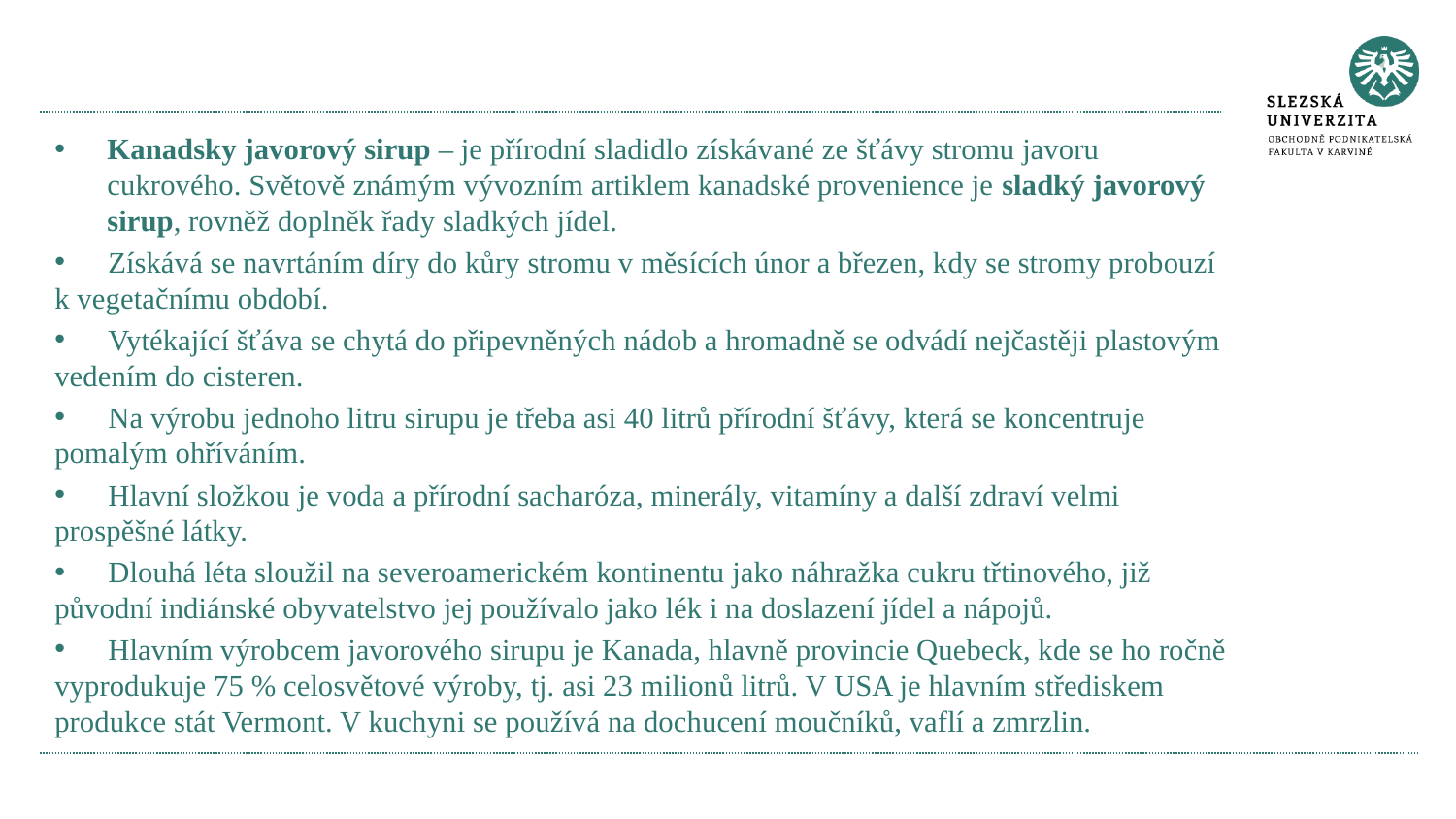

Kanadsky javorový sirup – je přírodní sladidlo získávané ze šťávy stromu javoru cukrového. Světově známým vývozním artiklem kanadské provenience je sladký javorový sirup, rovněž doplněk řady sladkých jídel.
      Získává se navrtáním díry do kůry stromu v měsících únor a březen, kdy se stromy probouzí k vegetačnímu období.
      Vytékající šťáva se chytá do připevněných nádob a hromadně se odvádí nejčastěji plastovým vedením do cisteren.
      Na výrobu jednoho litru sirupu je třeba asi 40 litrů přírodní šťávy, která se koncentruje pomalým ohříváním.
      Hlavní složkou je voda a přírodní sacharóza, minerály, vitamíny a další zdraví velmi prospěšné látky.
      Dlouhá léta sloužil na severoamerickém kontinentu jako náhražka cukru třtinového, již původní indiánské obyvatelstvo jej používalo jako lék i na doslazení jídel a nápojů.
      Hlavním výrobcem javorového sirupu je Kanada, hlavně provincie Quebeck, kde se ho ročně vyprodukuje 75 % celosvětové výroby, tj. asi 23 milionů litrů. V USA je hlavním střediskem produkce stát Vermont. V kuchyni se používá na dochucení moučníků, vaflí a zmrzlin.